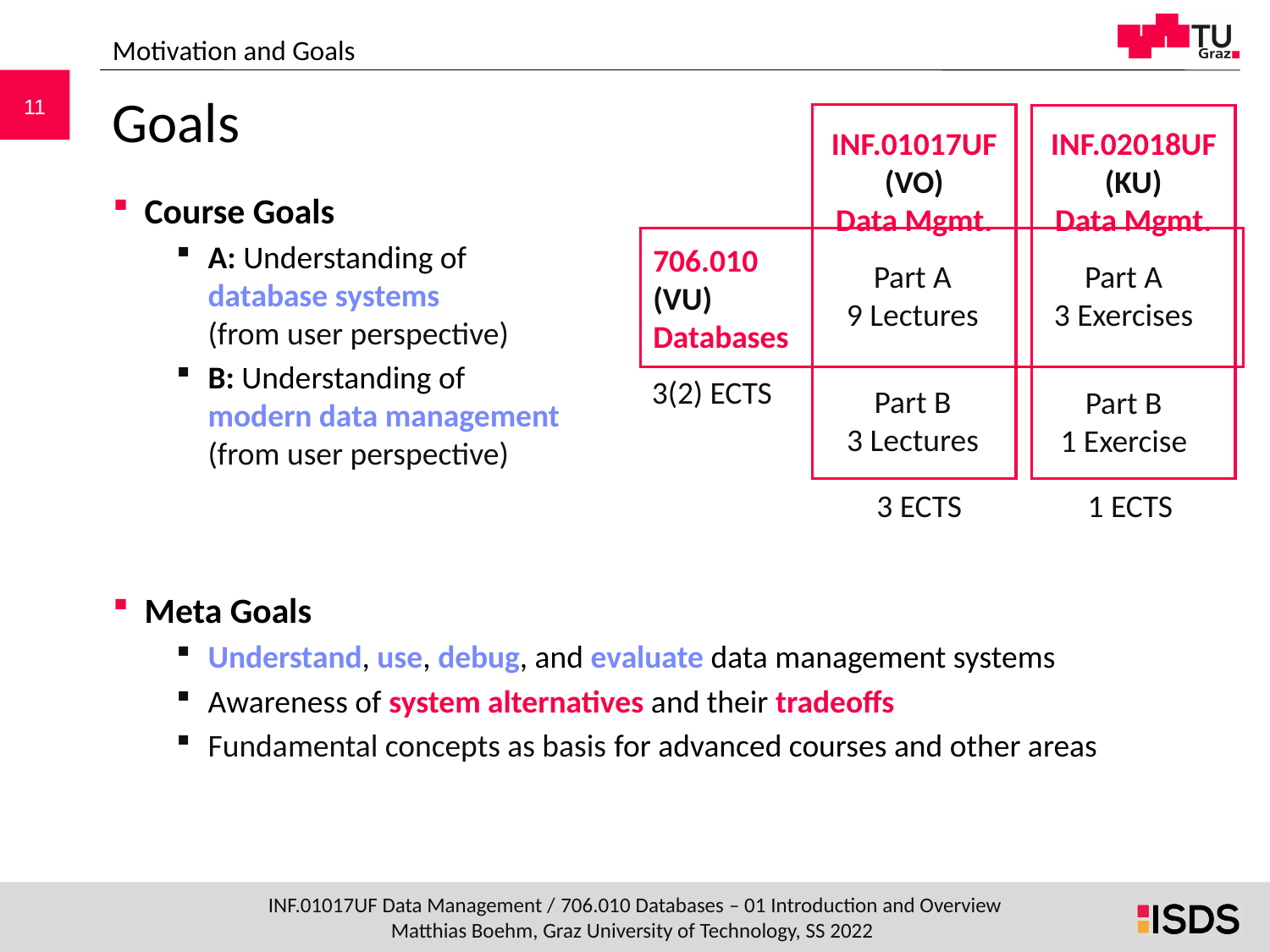

Motivation and Goals
# Goals
INF.01017UF
(VO)
Data Mgmt.

INF.02018UF
(KU)
Data Mgmt.

Course Goals
A: Understanding of
database systems
(from user perspective)
B: Understanding of
modern data management
(from user perspective)

Meta Goals
Understand, use, debug, and evaluate data management systems
Awareness of system alternatives and their tradeoffs
Fundamental concepts as basis for advanced courses and other areas
706.010
(VU)
Databases
Part A
9 Lectures
Part A
3 Exercises
3(2) ECTS
Part B
3 Lectures
Part B
1 Exercise
3 ECTS
1 ECTS